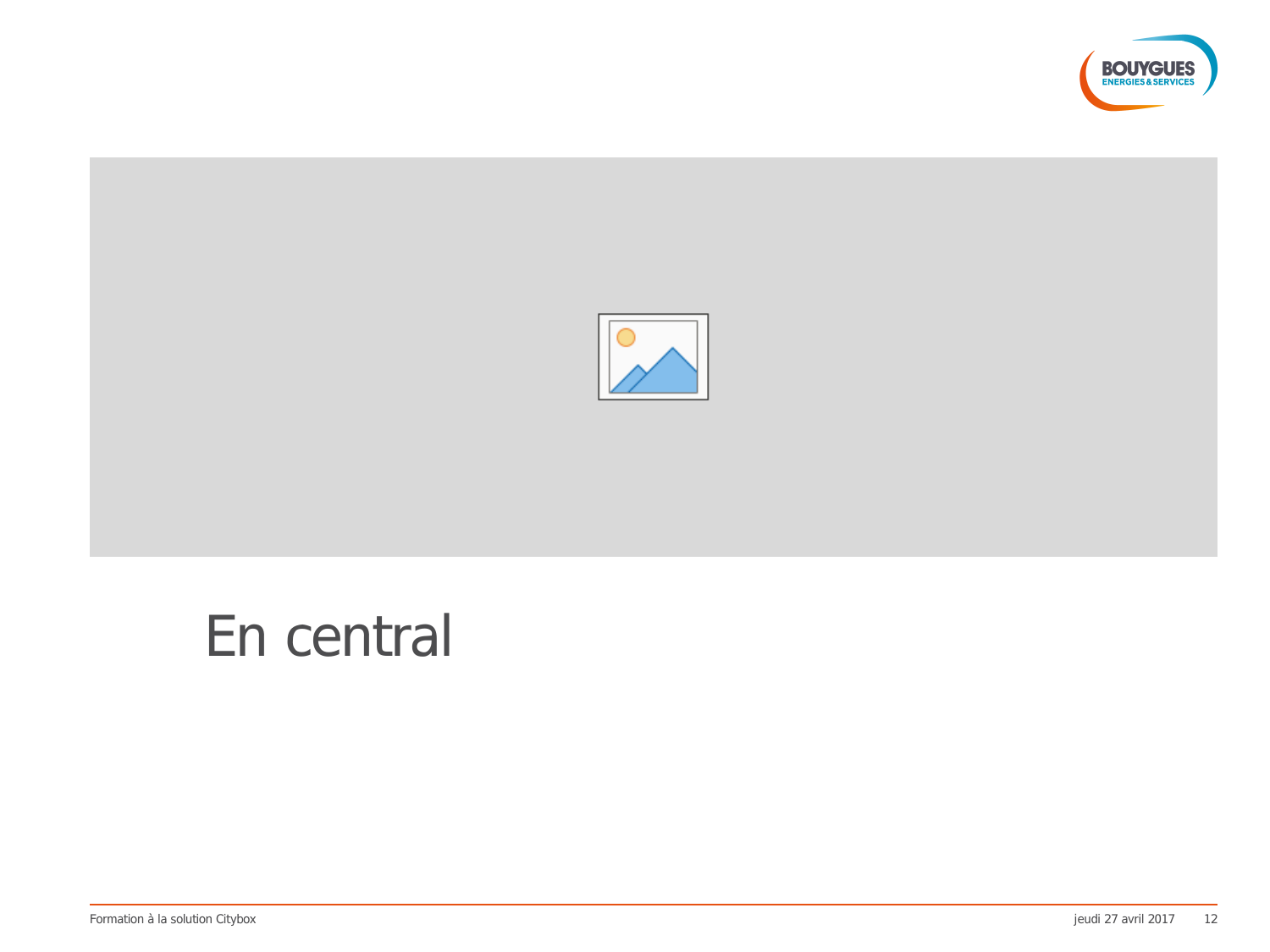

#
En central
Formation à la solution Citybox
jeudi 27 avril 2017
12